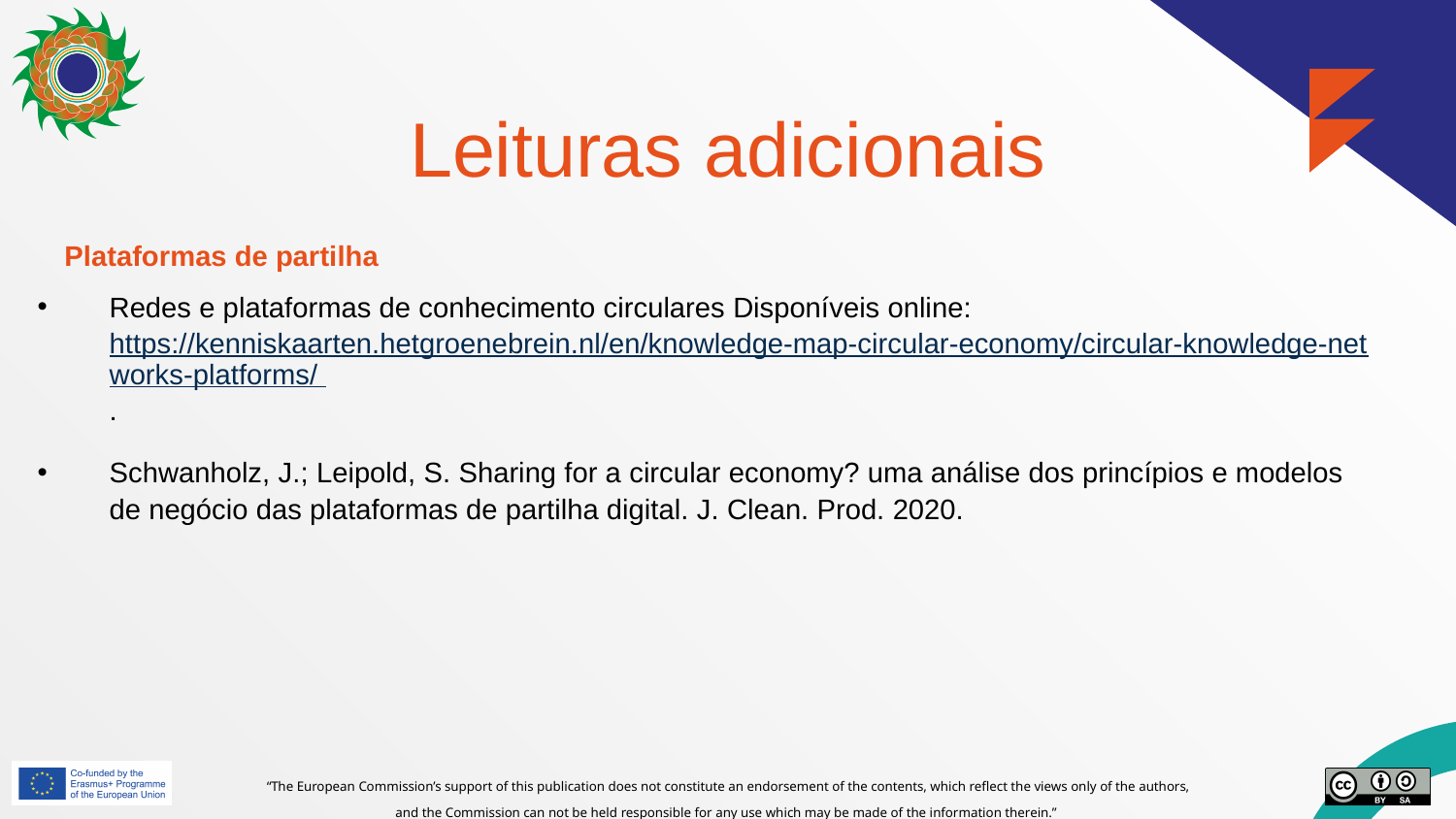

# Leituras adicionais
Plataformas de partilha
Redes e plataformas de conhecimento circulares Disponíveis online: https://kenniskaarten.hetgroenebrein.nl/en/knowledge-map-circular-economy/circular-knowledge-networks-platforms/ .
Schwanholz, J.; Leipold, S. Sharing for a circular economy? uma análise dos princípios e modelos de negócio das plataformas de partilha digital. J. Clean. Prod. 2020.